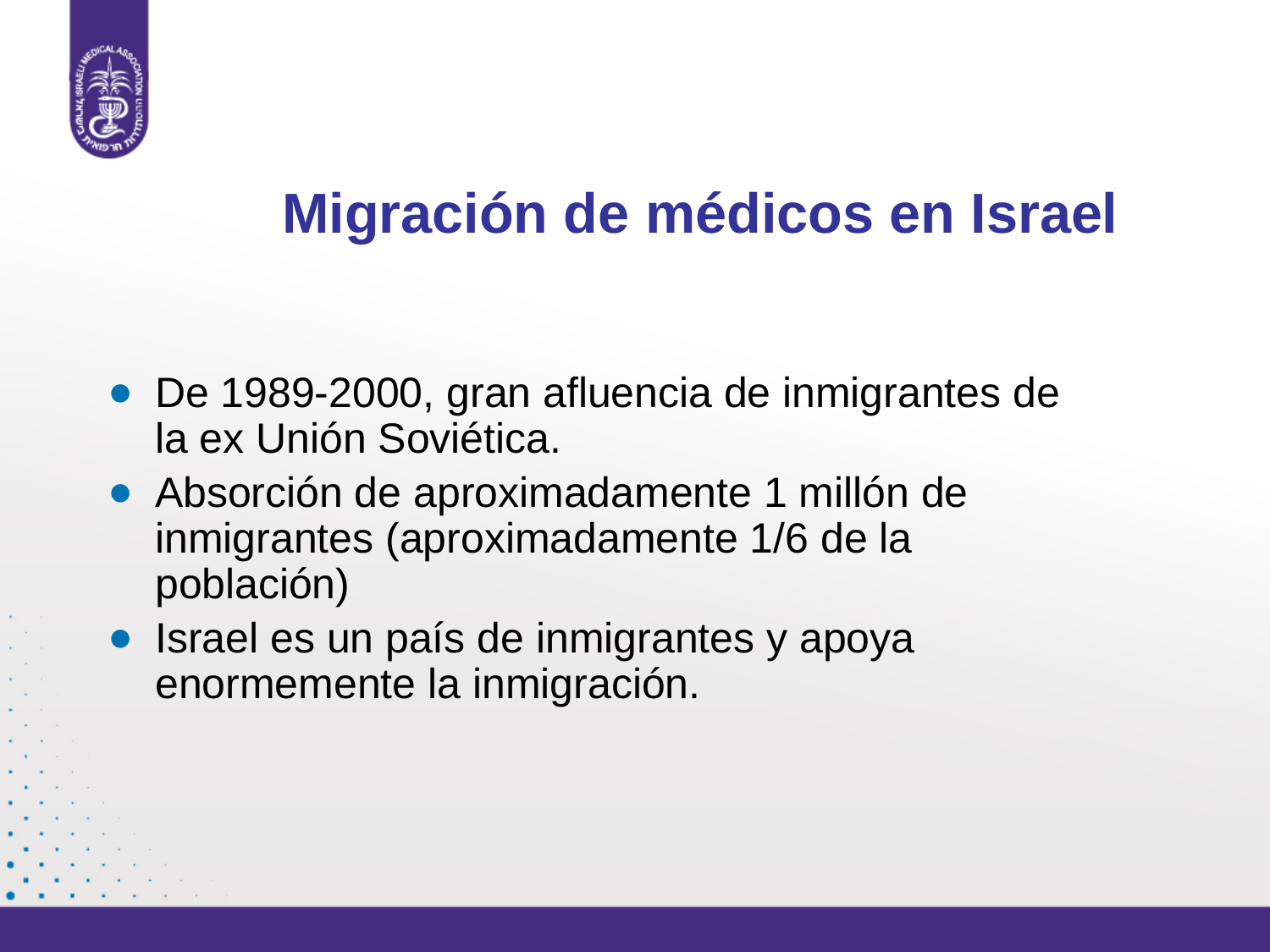

15
# Migración de médicos en Israel
De 1989-2000, gran afluencia de inmigrantes de la ex Unión Soviética.
Absorción de aproximadamente 1 millón de inmigrantes (aproximadamente 1/6 de la población)
Israel es un país de inmigrantes y apoya enormemente la inmigración.